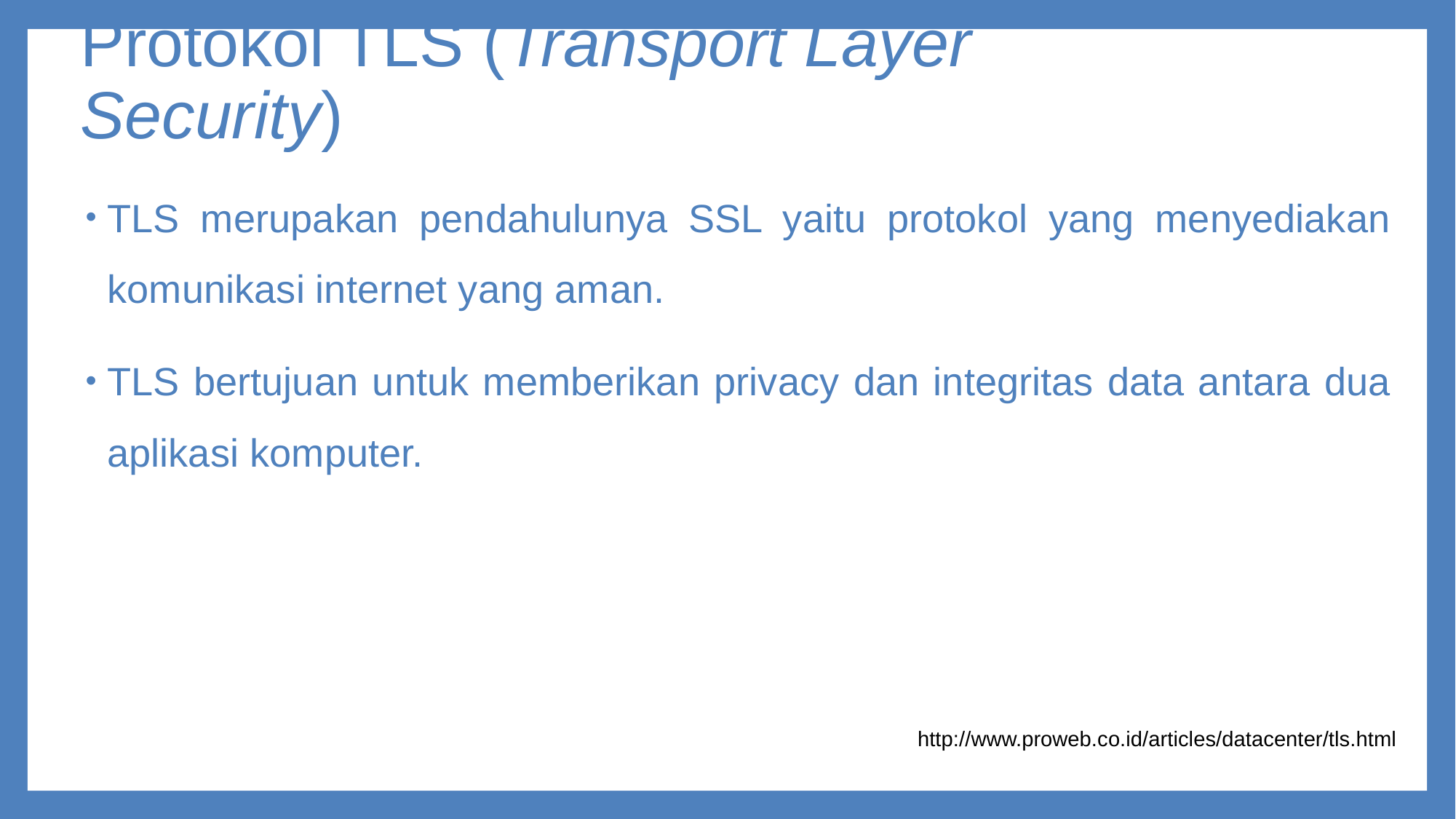

# Protokol TLS (Transport Layer Security)
TLS merupakan pendahulunya SSL yaitu protokol yang menyediakan komunikasi internet yang aman.
TLS bertujuan untuk memberikan privacy dan integritas data antara dua aplikasi komputer.
http://www.proweb.co.id/articles/datacenter/tls.html